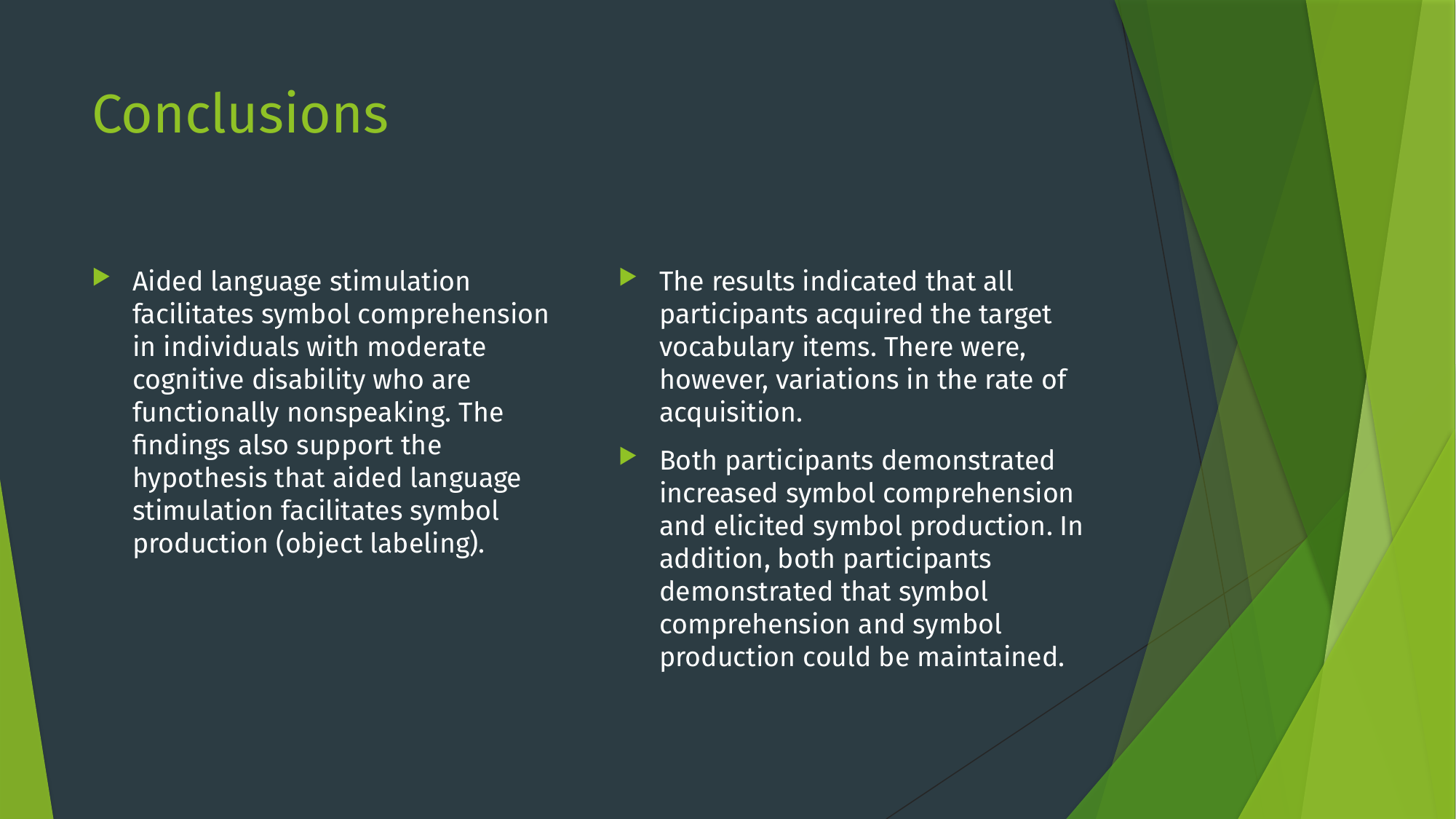

# Conclusions
Aided language stimulation facilitates symbol comprehension in individuals with moderate cognitive disability who are functionally nonspeaking. The findings also support the hypothesis that aided language stimulation facilitates symbol production (object labeling).
The results indicated that all  participants acquired the target vocabulary items. There were, however, variations in the rate of acquisition.
Both participants demonstrated increased symbol comprehension and elicited symbol production. In addition, both participants demonstrated that symbol comprehension and symbol production could be maintained.